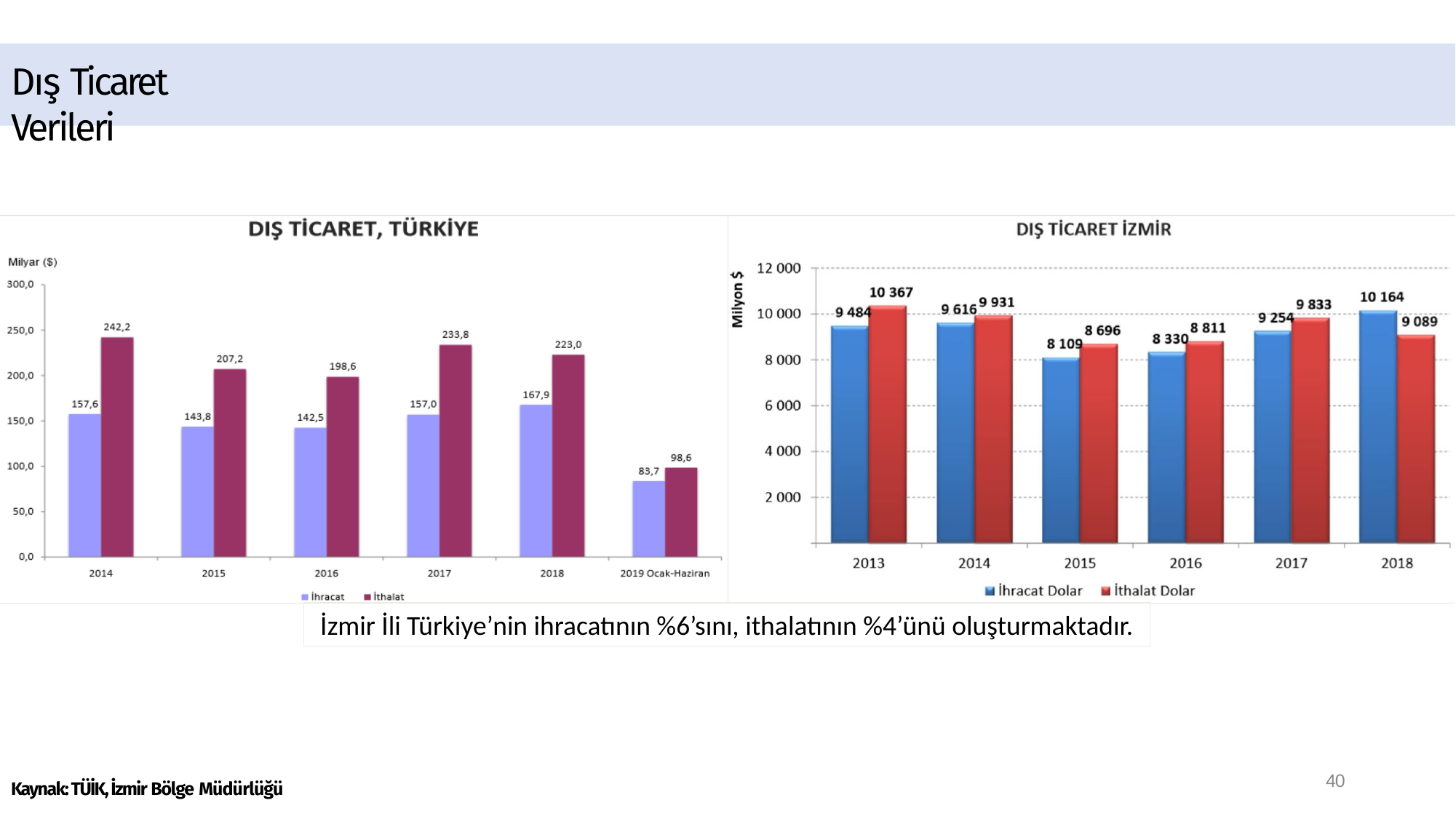

# Dış Ticaret Verileri

İzmir İli Türkiye’nin ihracatının %6’sını, ithalatının %4’ünü oluşturmaktadır.

40
Kaynak: TÜİK, İzmir Bölge Müdürlüğü